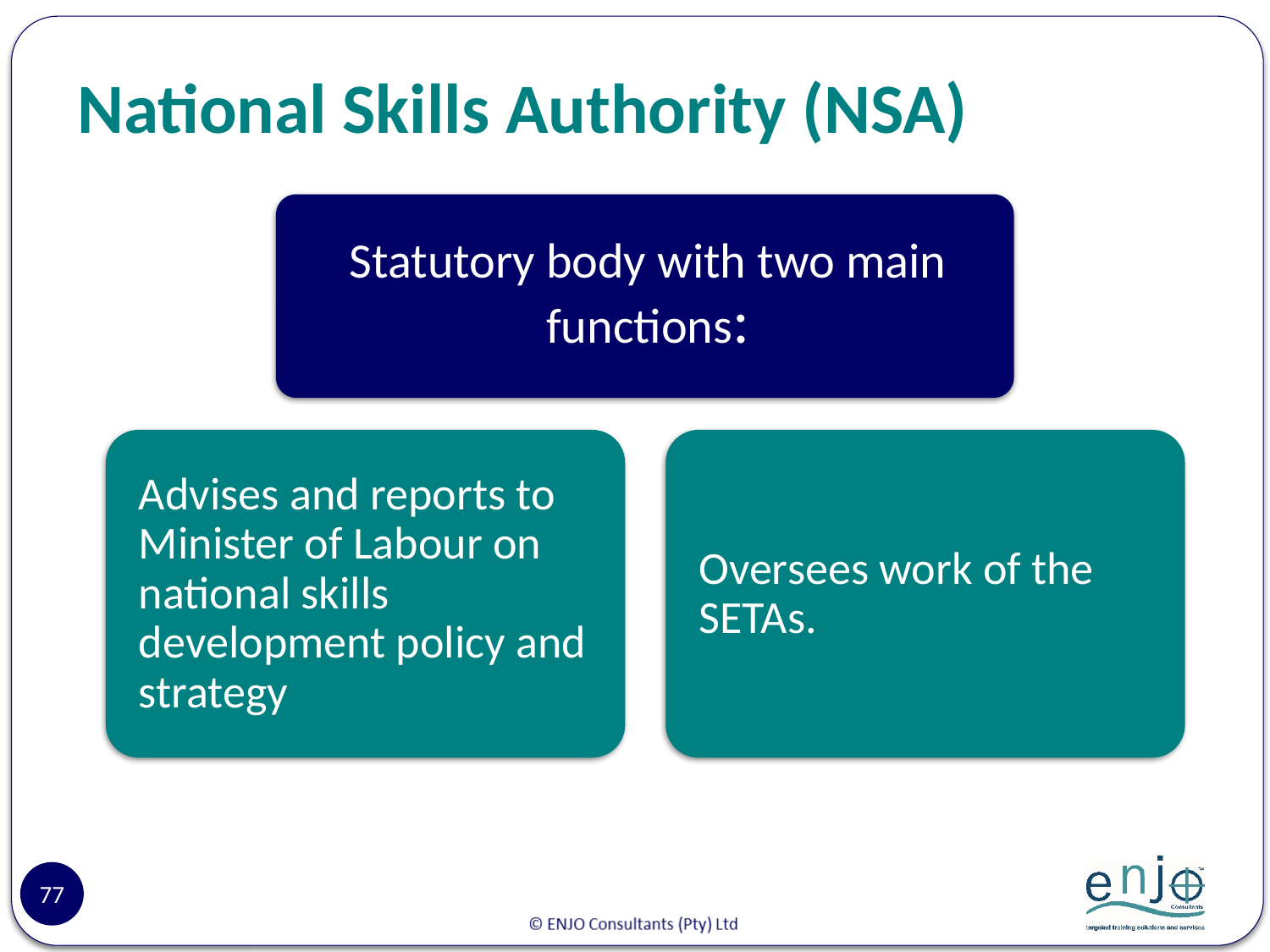

# National Skills Authority (NSA)
Statutory body with two main functions:
Advises and reports to Minister of Labour on national skills development policy and strategy
Oversees work of the SETAs.
77